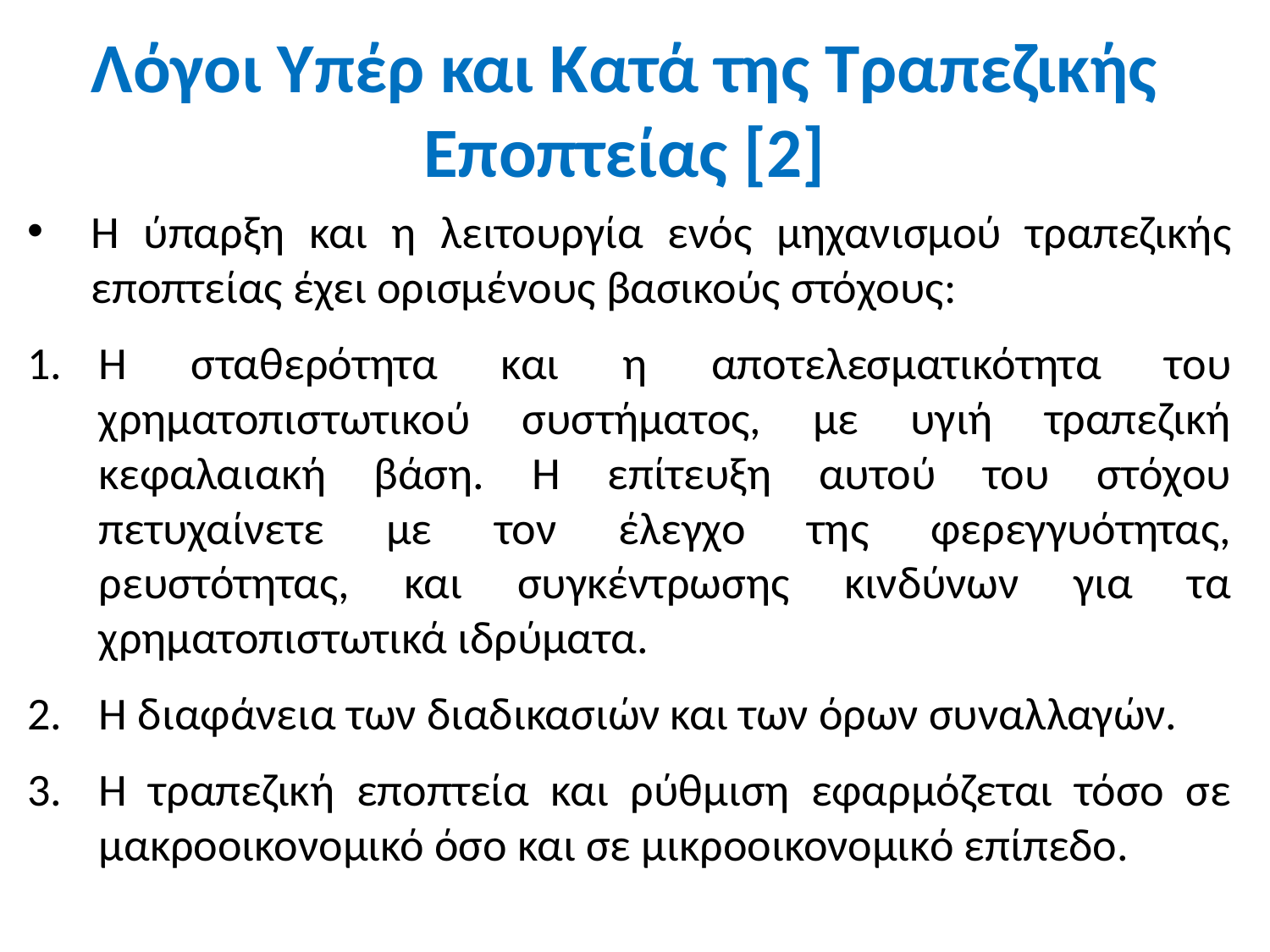

Λόγοι Υπέρ και Κατά της Τραπεζικής Εποπτείας [2]
Η ύπαρξη και η λειτουργία ενός μηχανισμού τραπεζικής εποπτείας έχει ορισμένους βασικούς στόχους:
Η σταθερότητα και η αποτελεσματικότητα του χρηματοπιστωτικού συστήματος, με υγιή τραπεζική κεφαλαιακή βάση. Η επίτευξη αυτού του στόχου πετυχαίνετε με τον έλεγχο της φερεγγυότητας, ρευστότητας, και συγκέντρωσης κινδύνων για τα χρηματοπιστωτικά ιδρύματα.
Η διαφάνεια των διαδικασιών και των όρων συναλλαγών.
Η τραπεζική εποπτεία και ρύθμιση εφαρμόζεται τόσο σε μακροοικονομικό όσο και σε μικροοικονομικό επίπεδο.